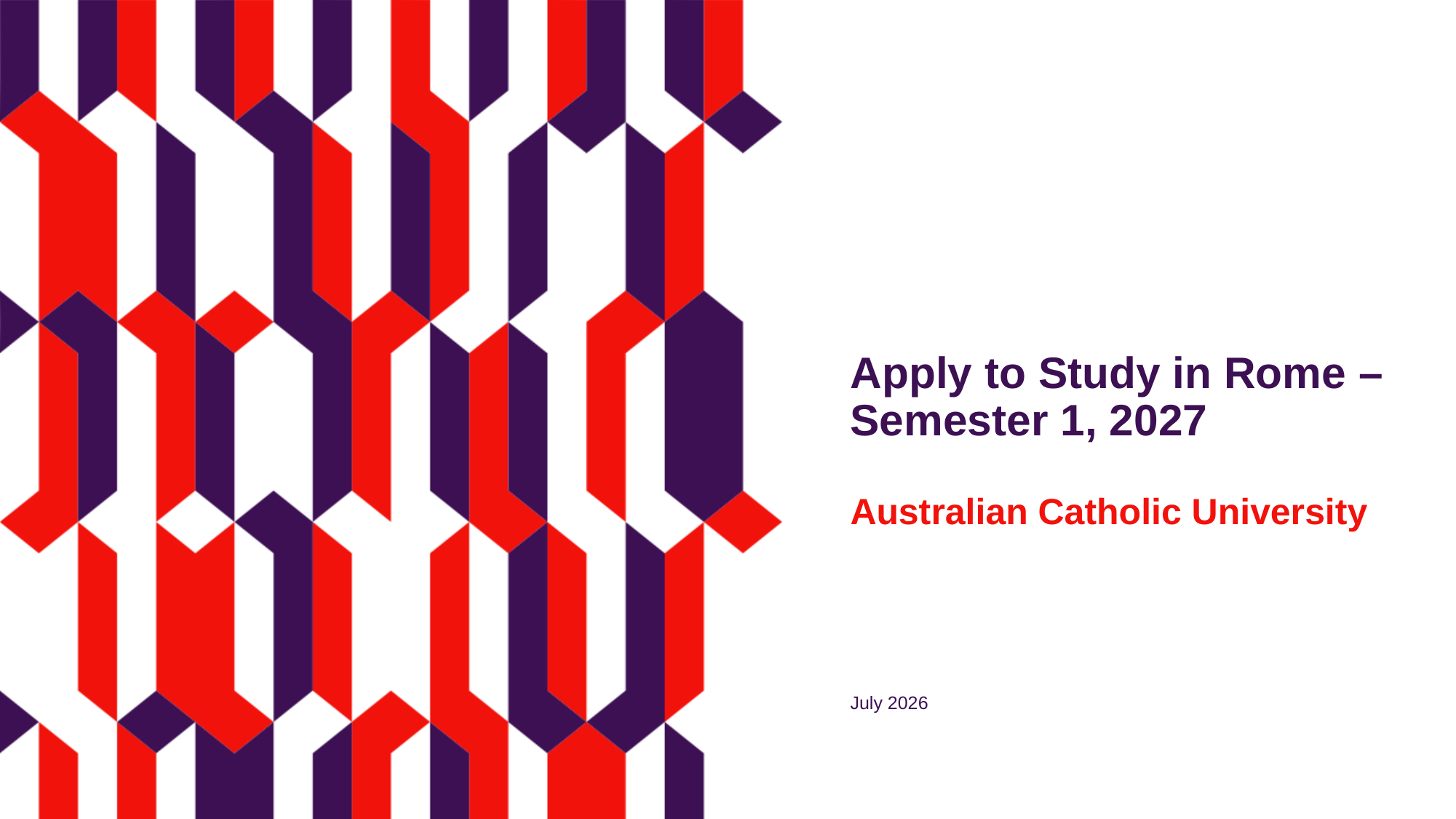

Apply to Study in Rome – Semester 1, 2027

Australian Catholic University
July 2026